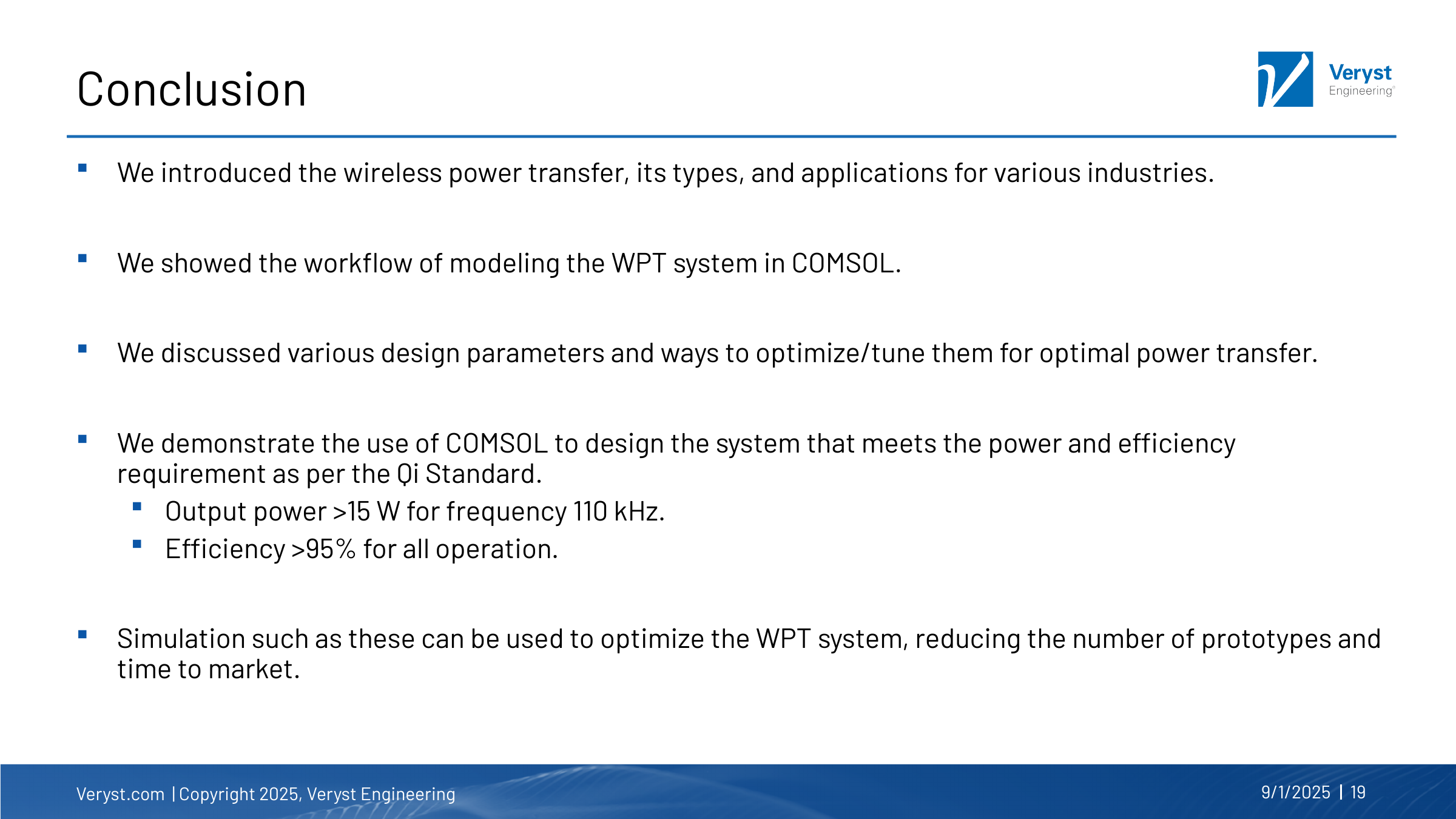

# Conclusion
We introduced the wireless power transfer, its types, and applications for various industries.

We showed the workflow of modeling the WPT system in COMSOL.

We discussed various design parameters and ways to optimize/tune them for optimal power transfer.

We demonstrate the use of COMSOL to design the system that meets the power and efficiency requirement as per the Qi Standard.
Output power >15 W for frequency 110 kHz.
Efficiency >95% for all operation.

Simulation such as these can be used to optimize the WPT system, reducing the number of prototypes and time to market.
9/1/2025
19
Veryst.com  | Copyright 2025, Veryst Engineering